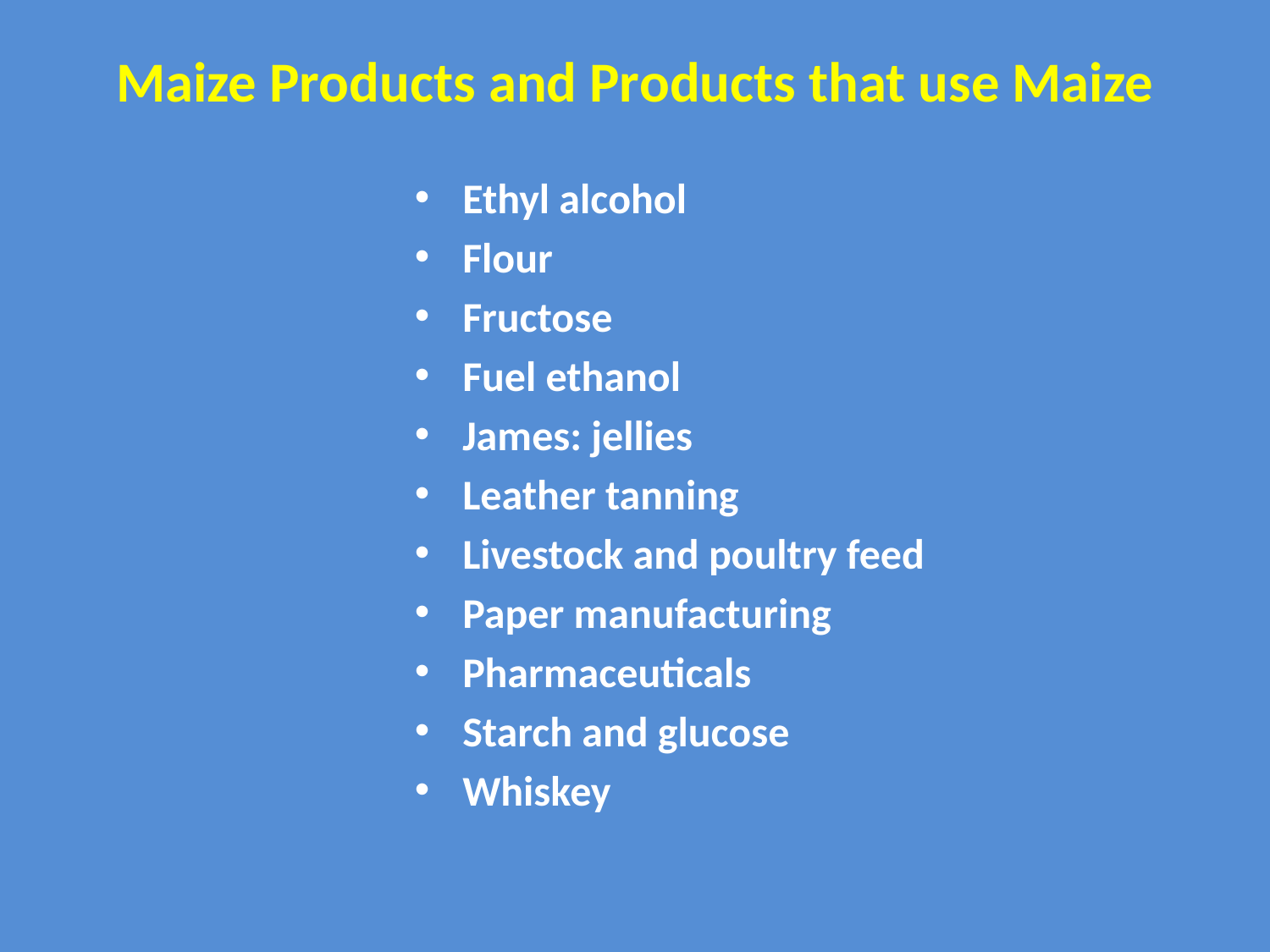

# Maize Products and Products that use Maize
Ethyl alcohol
Flour
Fructose
Fuel ethanol
James: jellies
Leather tanning
Livestock and poultry feed
Paper manufacturing
Pharmaceuticals
Starch and glucose
Whiskey